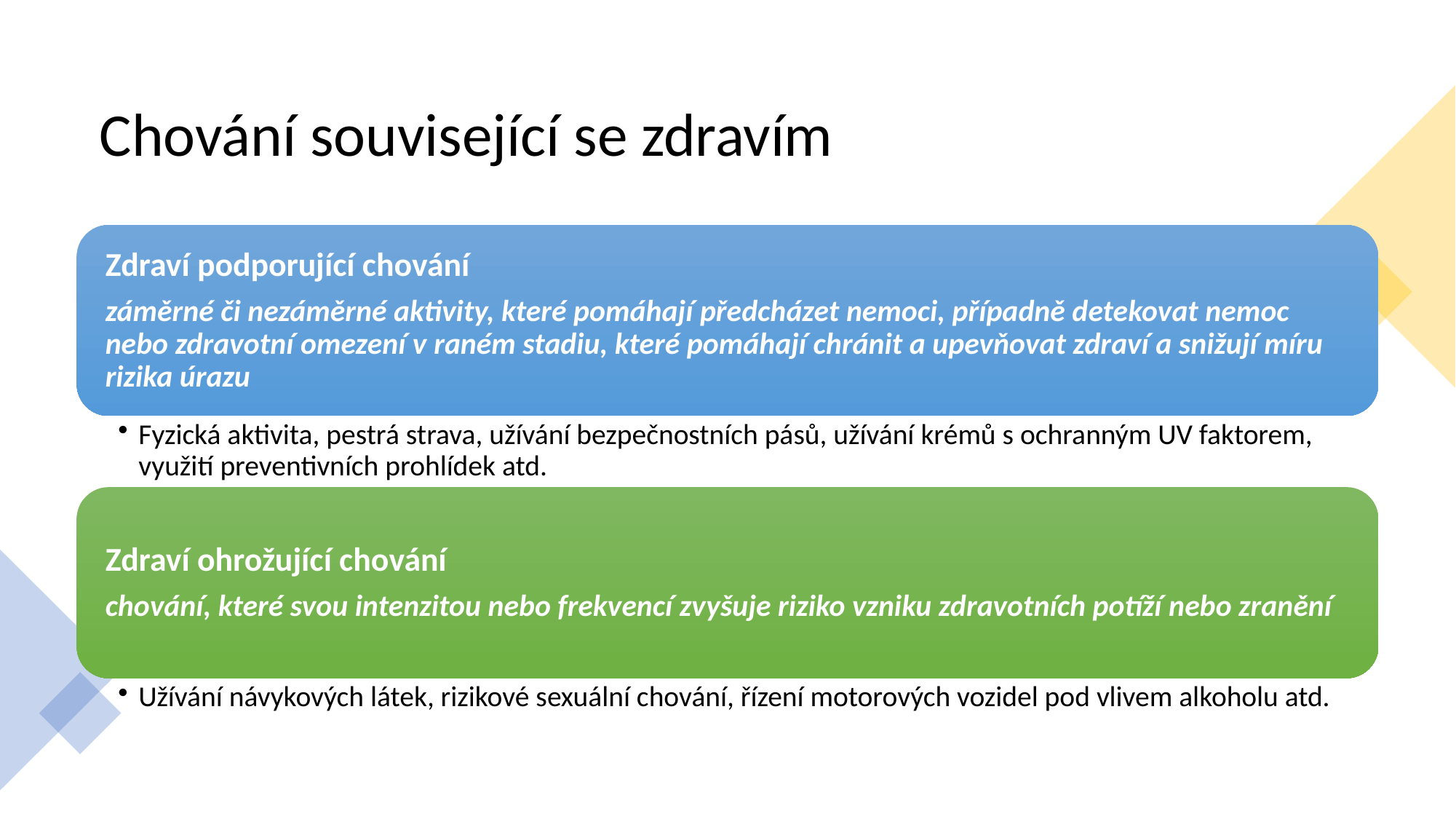

# Chování související se zdravím

Zdraví podporující chování
záměrné či nezáměrné aktivity, které pomáhají předcházet nemoci, případně detekovat nemoc nebo zdravotní omezení v raném stadiu, které pomáhají chránit a upevňovat zdraví a snižují míru rizika úrazu
Fyzická aktivita, pestrá strava, užívání bezpečnostních pásů, užívání krémů s ochranným UV faktorem, využití preventivních prohlídek atd.
Zdraví ohrožující chování
chování, které svou intenzitou nebo frekvencí zvyšuje riziko vzniku zdravotních potíží nebo zranění
Užívání návykových látek, rizikové sexuální chování, řízení motorových vozidel pod vlivem alkoholu atd.